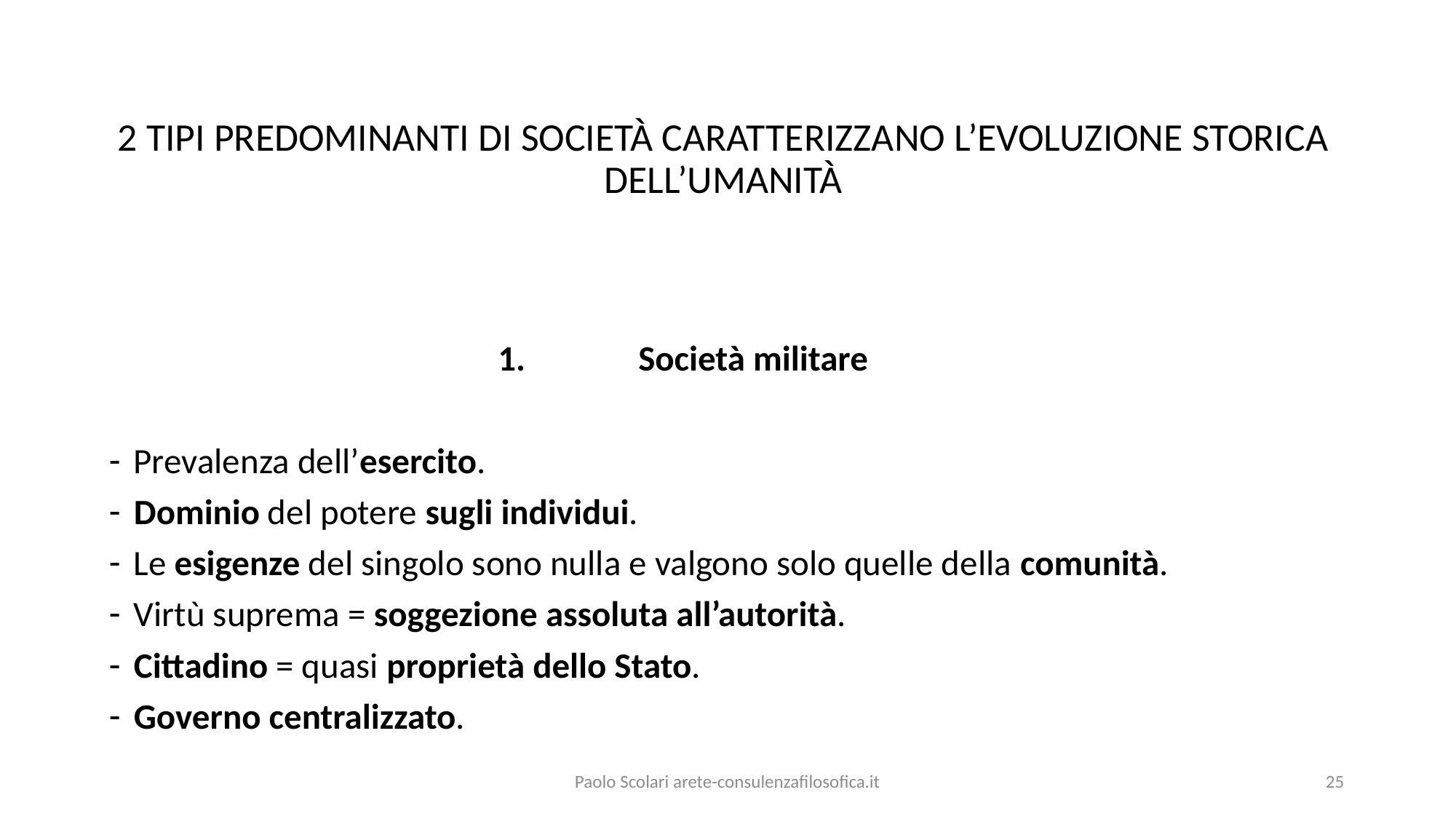

# 2 TIPI PREDOMINANTI DI SOCIETÀ CARATTERIZZANO L’EVOLUZIONE STORICA DELL’UMANITÀ

Società militare

Prevalenza dell’esercito.
Dominio del potere sugli individui.
Le esigenze del singolo sono nulla e valgono solo quelle della comunità.
Virtù suprema = soggezione assoluta all’autorità.
Cittadino = quasi proprietà dello Stato.
Governo centralizzato.
Paolo Scolari arete-consulenzafilosofica.it
25